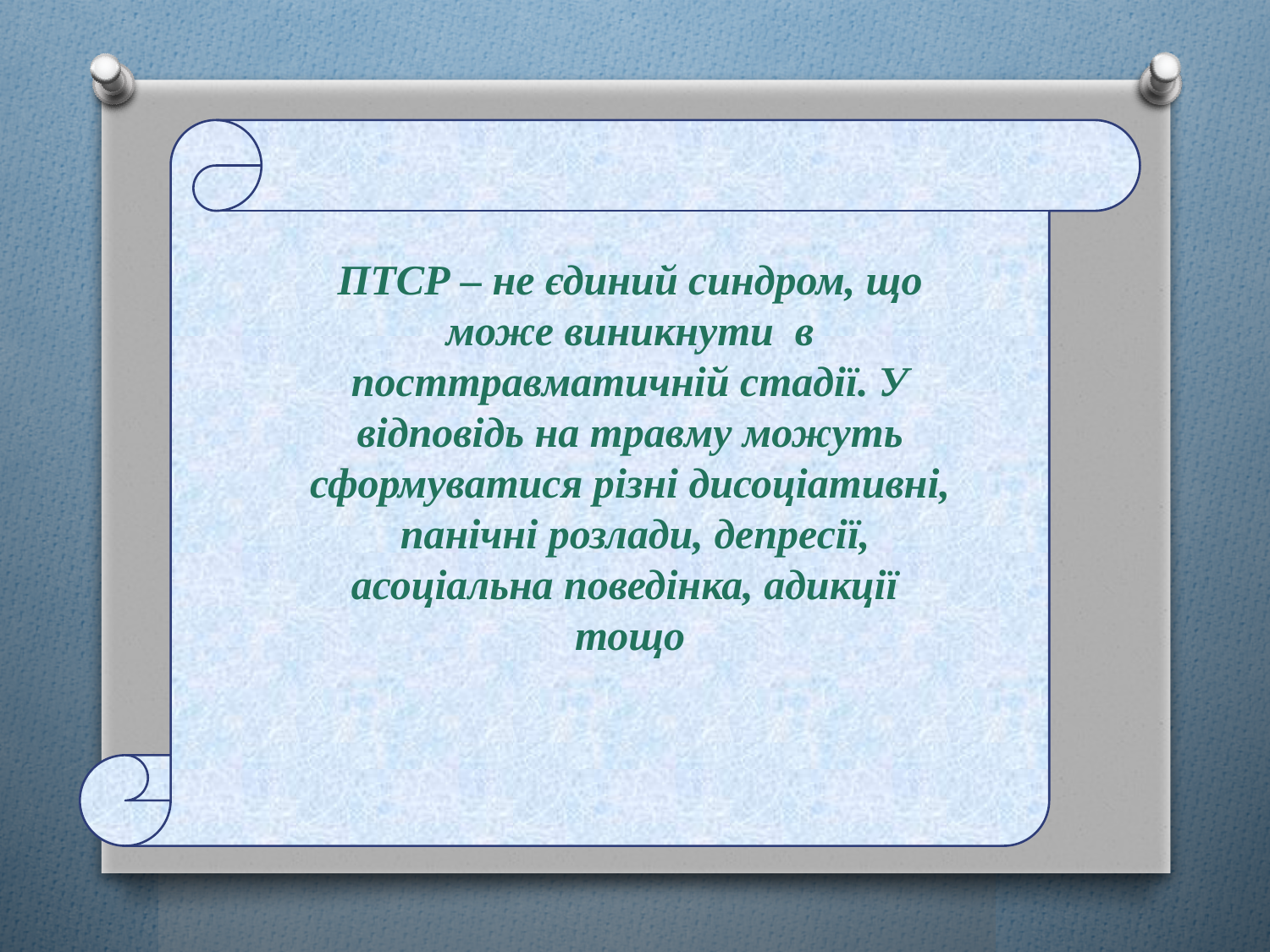

ПТСР – не єдиний синдром, що може виникнути  в посттравматичній стадії. У відповідь на травму можуть сформуватися різні дисоціативні,  панічні розлади, депресії, асоціальна поведінка, адикції  тощо